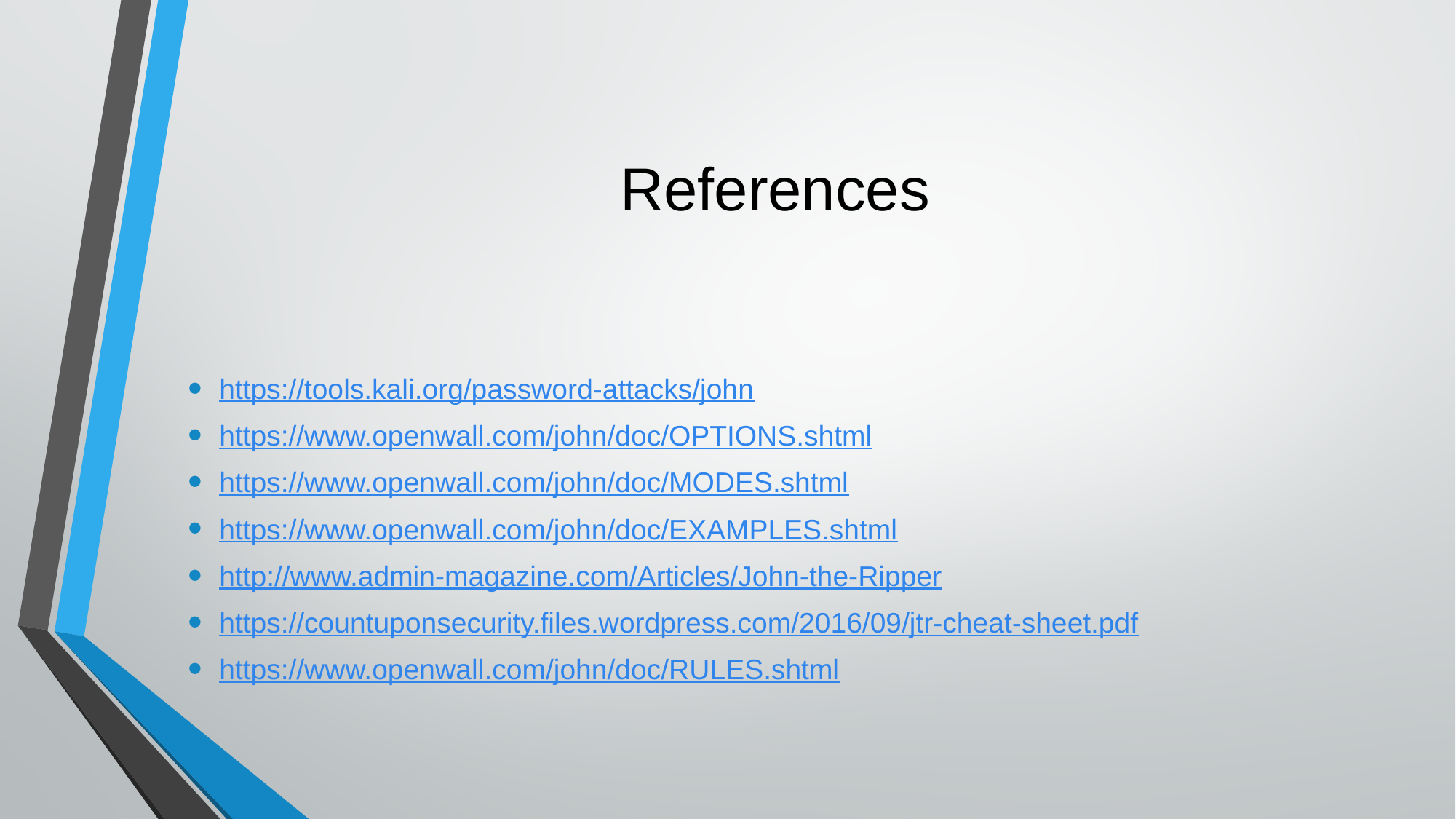

# References

https://tools.kali.org/password-attacks/john
https://www.openwall.com/john/doc/OPTIONS.shtml
https://www.openwall.com/john/doc/MODES.shtml
https://www.openwall.com/john/doc/EXAMPLES.shtml
http://www.admin-magazine.com/Articles/John-the-Ripper
https://countuponsecurity.files.wordpress.com/2016/09/jtr-cheat-sheet.pdf
https://www.openwall.com/john/doc/RULES.shtml